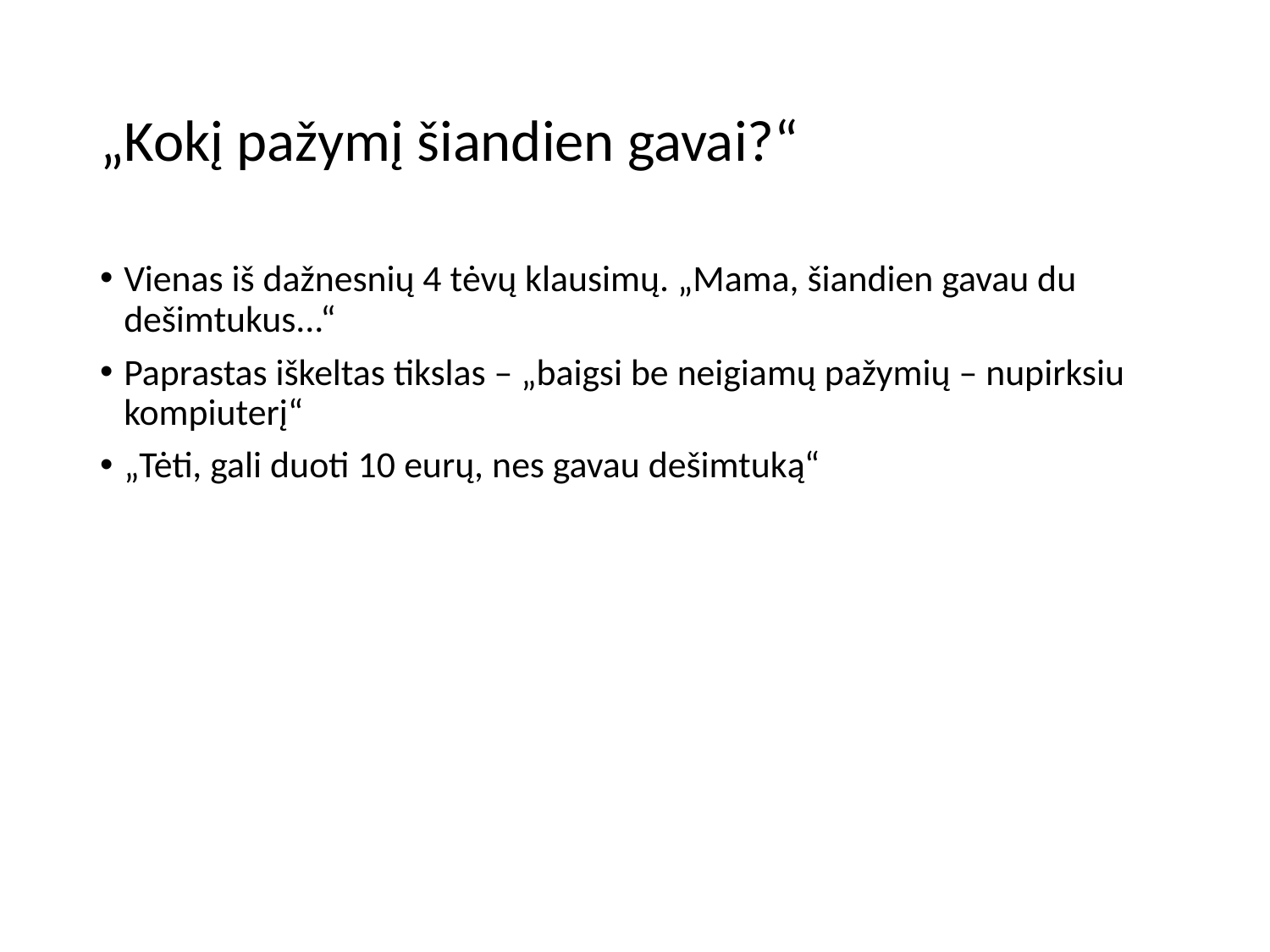

# „Kokį pažymį šiandien gavai?“
Vienas iš dažnesnių 4 tėvų klausimų. „Mama, šiandien gavau du dešimtukus...“
Paprastas iškeltas tikslas – „baigsi be neigiamų pažymių – nupirksiu kompiuterį“
„Tėti, gali duoti 10 eurų, nes gavau dešimtuką“